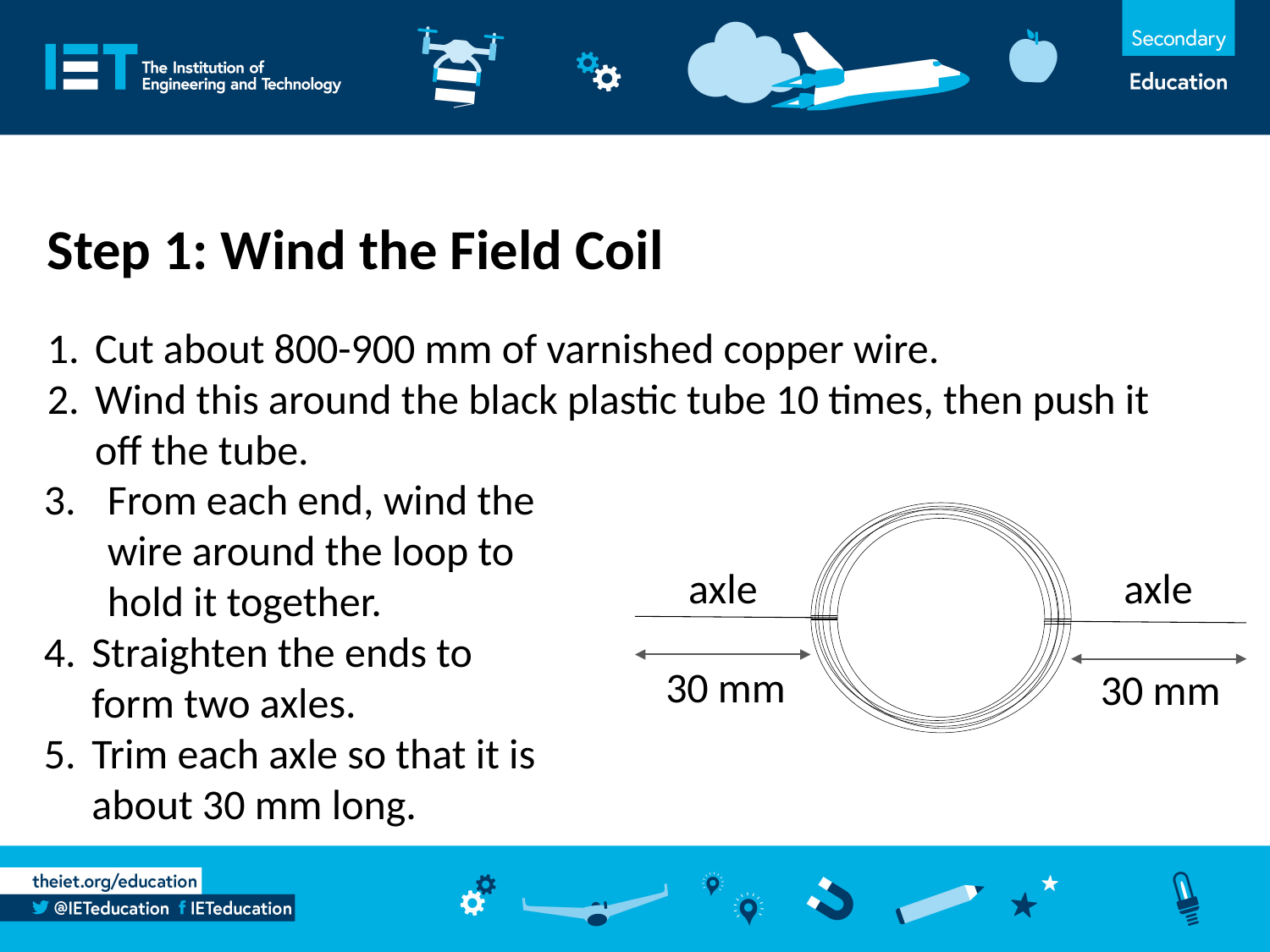

Step 1: Wind the Field Coil
Cut about 800-900 mm of varnished copper wire.
Wind this around the black plastic tube 10 times, then push it off the tube.

From each end, wind the wire around the loop to hold it together.
Straighten the ends to form two axles.
Trim each axle so that it is about 30 mm long.

axle

axle

30 mm

30 mm